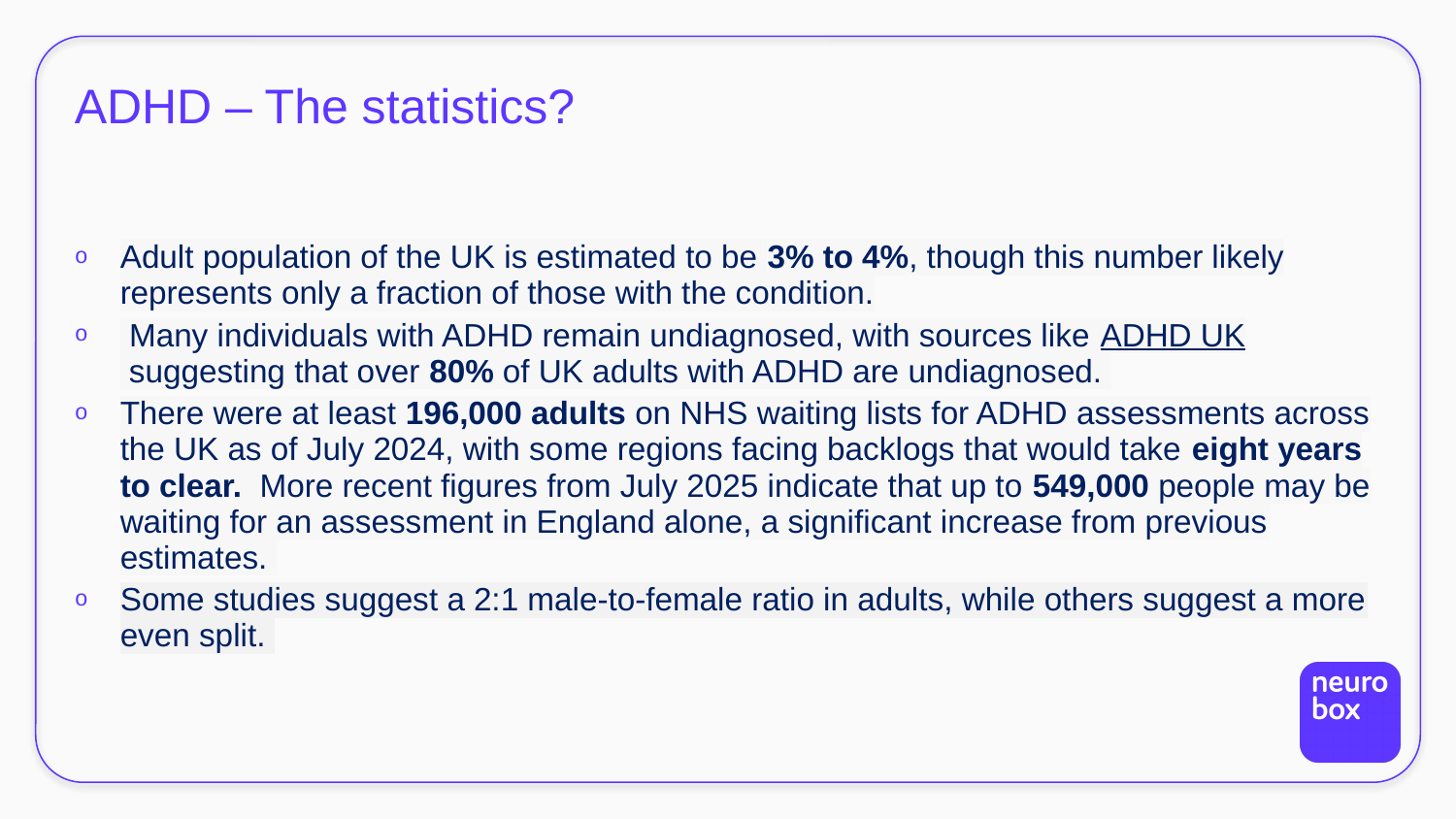

ADHD – The statistics?

Adult population of the UK is estimated to be 3% to 4%, though this number likely represents only a fraction of those with the condition.
 Many individuals with ADHD remain undiagnosed, with sources like ADHD UK suggesting that over 80% of UK adults with ADHD are undiagnosed.
There were at least 196,000 adults on NHS waiting lists for ADHD assessments across the UK as of July 2024, with some regions facing backlogs that would take eight years to clear.  More recent figures from July 2025 indicate that up to 549,000 people may be waiting for an assessment in England alone, a significant increase from previous estimates.
Some studies suggest a 2:1 male-to-female ratio in adults, while others suggest a more even split.